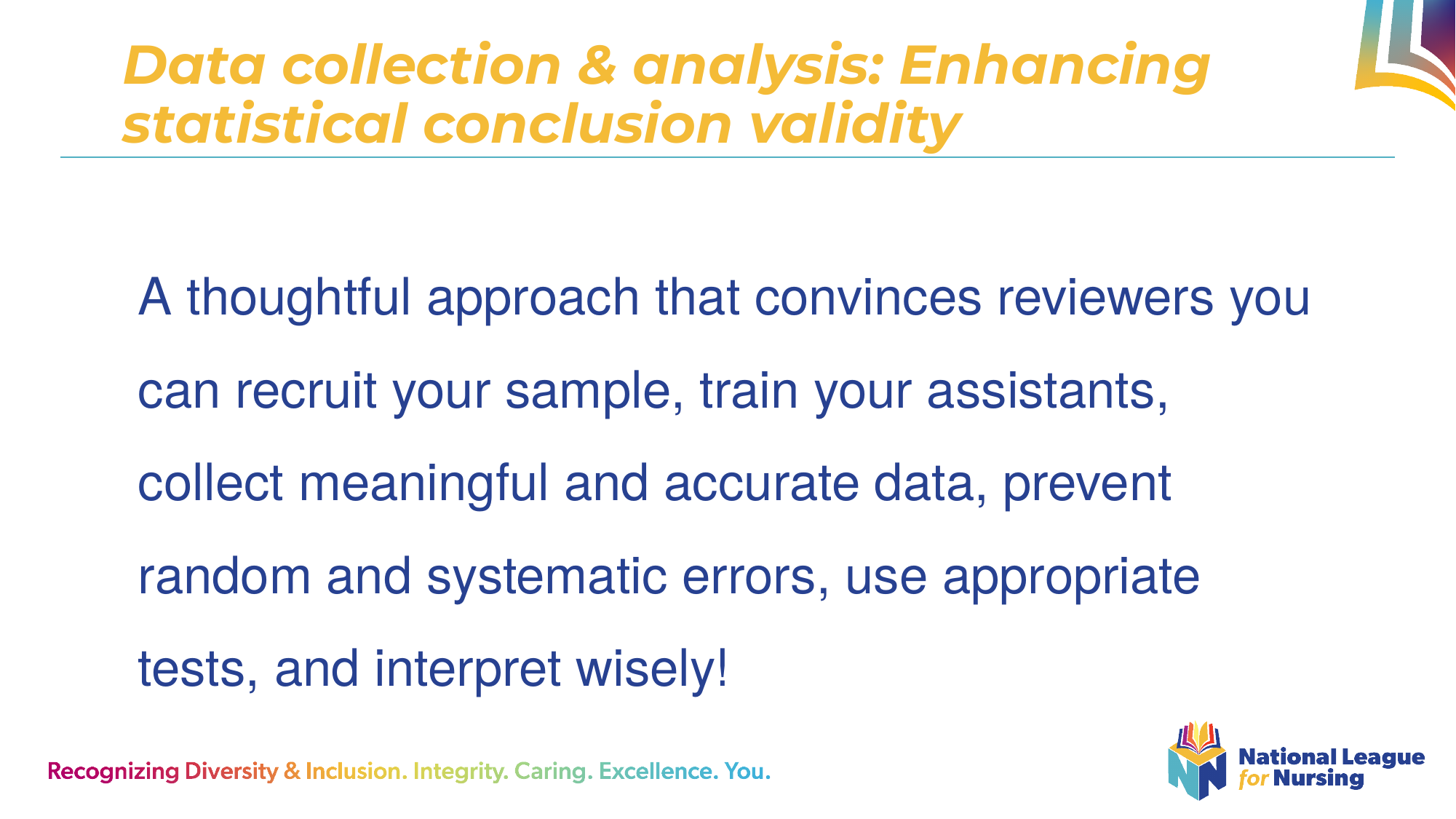

# Data collection & analysis: Enhancing statistical conclusion validity
A thoughtful approach that convinces reviewers you can recruit your sample, train your assistants, collect meaningful and accurate data, prevent random and systematic errors, use appropriate tests, and interpret wisely!